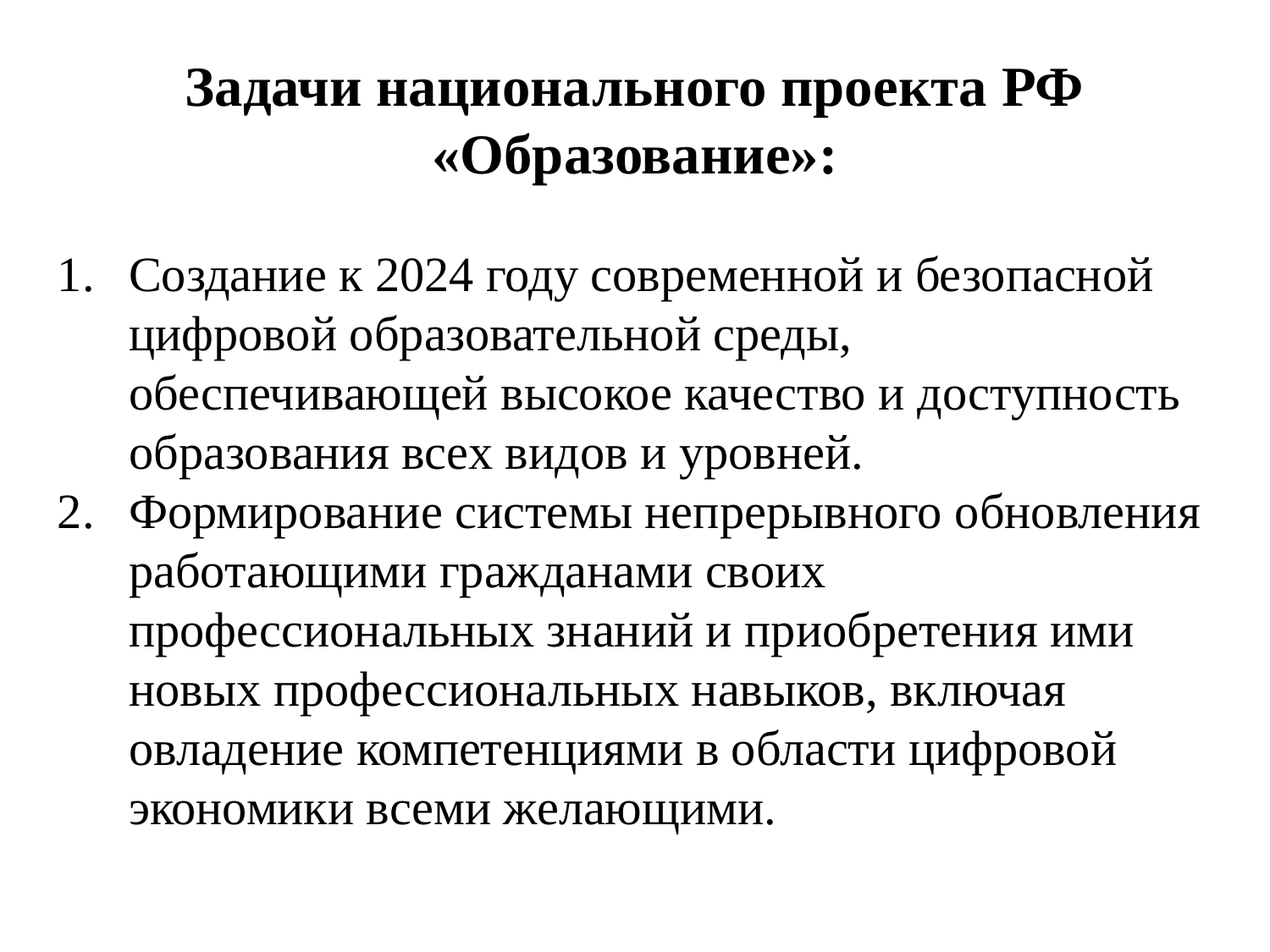

# Задачи национального проекта РФ «Образование»:
Создание к 2024 году современной и безопасной цифровой образовательной среды, обеспечивающей высокое качество и доступность образования всех видов и уровней.
Формирование системы непрерывного обновления работающими гражданами своих профессиональных знаний и приобретения ими новых профессиональных навыков, включая овладение компетенциями в области цифровой экономики всеми желающими.